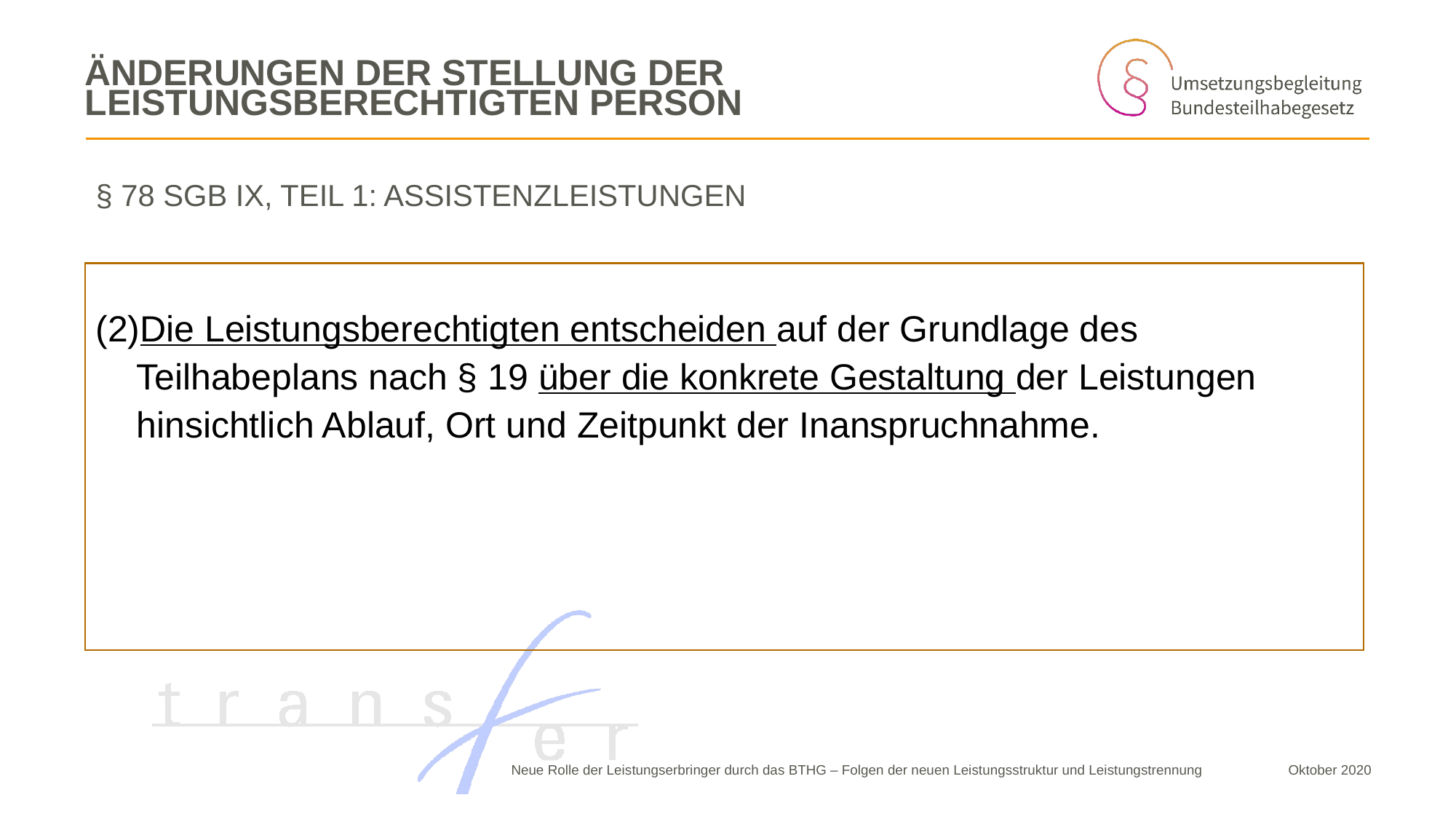

# Änderungen der Stellung der leistungsberechtigten Person
§ 78 SGB IX, Teil 1: Assistenzleistungen

Die Leistungsberechtigten entscheiden auf der Grundlage des Teilhabeplans nach § 19 über die konkrete Gestaltung der Leistungen hinsichtlich Ablauf, Ort und Zeitpunkt der Inanspruchnahme.
Neue Rolle der Leistungserbringer durch das BTHG – Folgen der neuen Leistungsstruktur und Leistungstrennung
 Oktober 2020